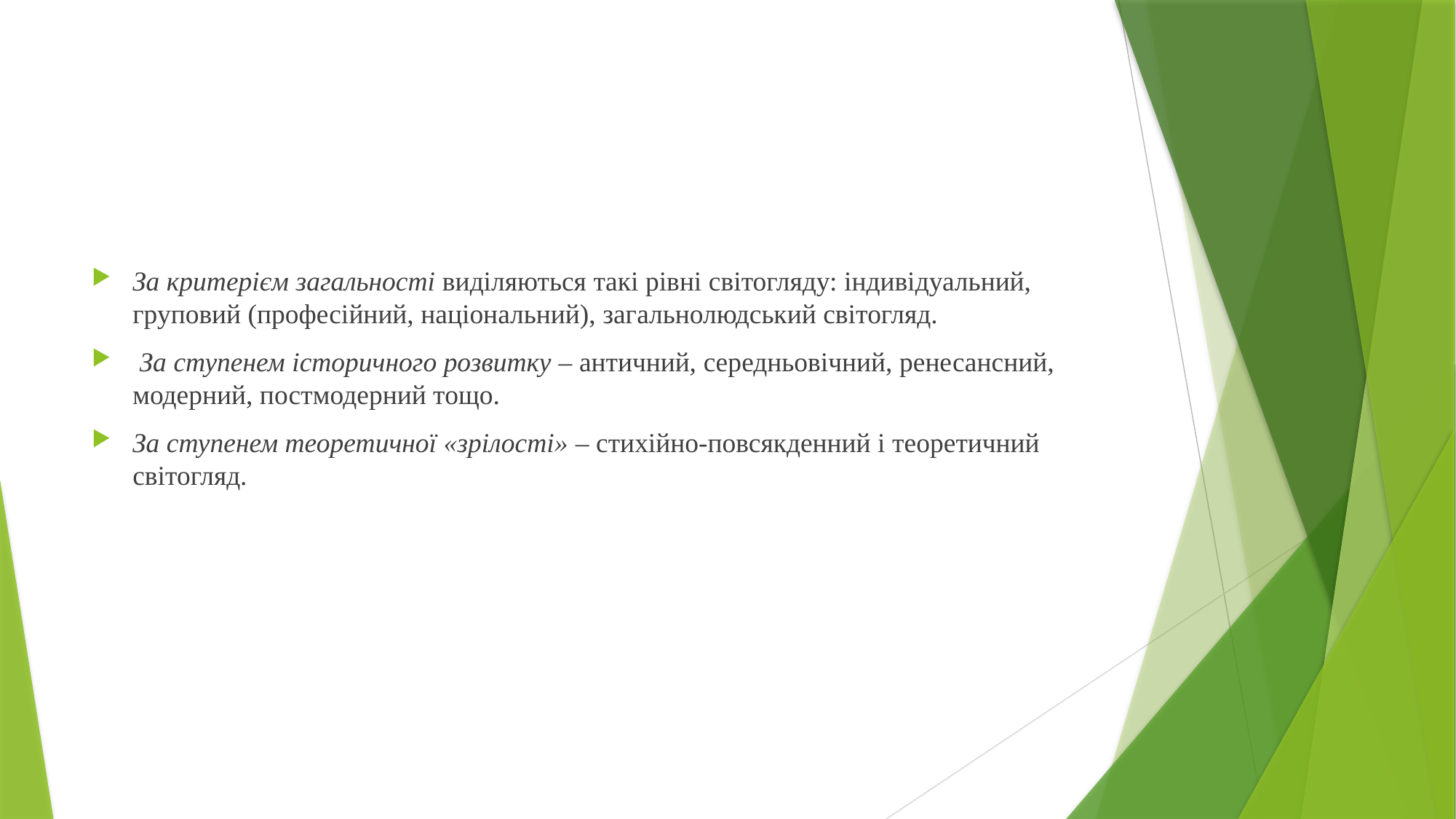

#
За критерієм загальності виділяються такі рівні світогляду: індивідуальний, груповий (професійний, національний), загальнолюдський світогляд.
 За ступенем історичного розвитку – античний, середньовічний, ренесансний, модерний, постмодерний тощо.
За ступенем теоретичної «зрілості» – стихійно-повсякденний і теоретичний світогляд.